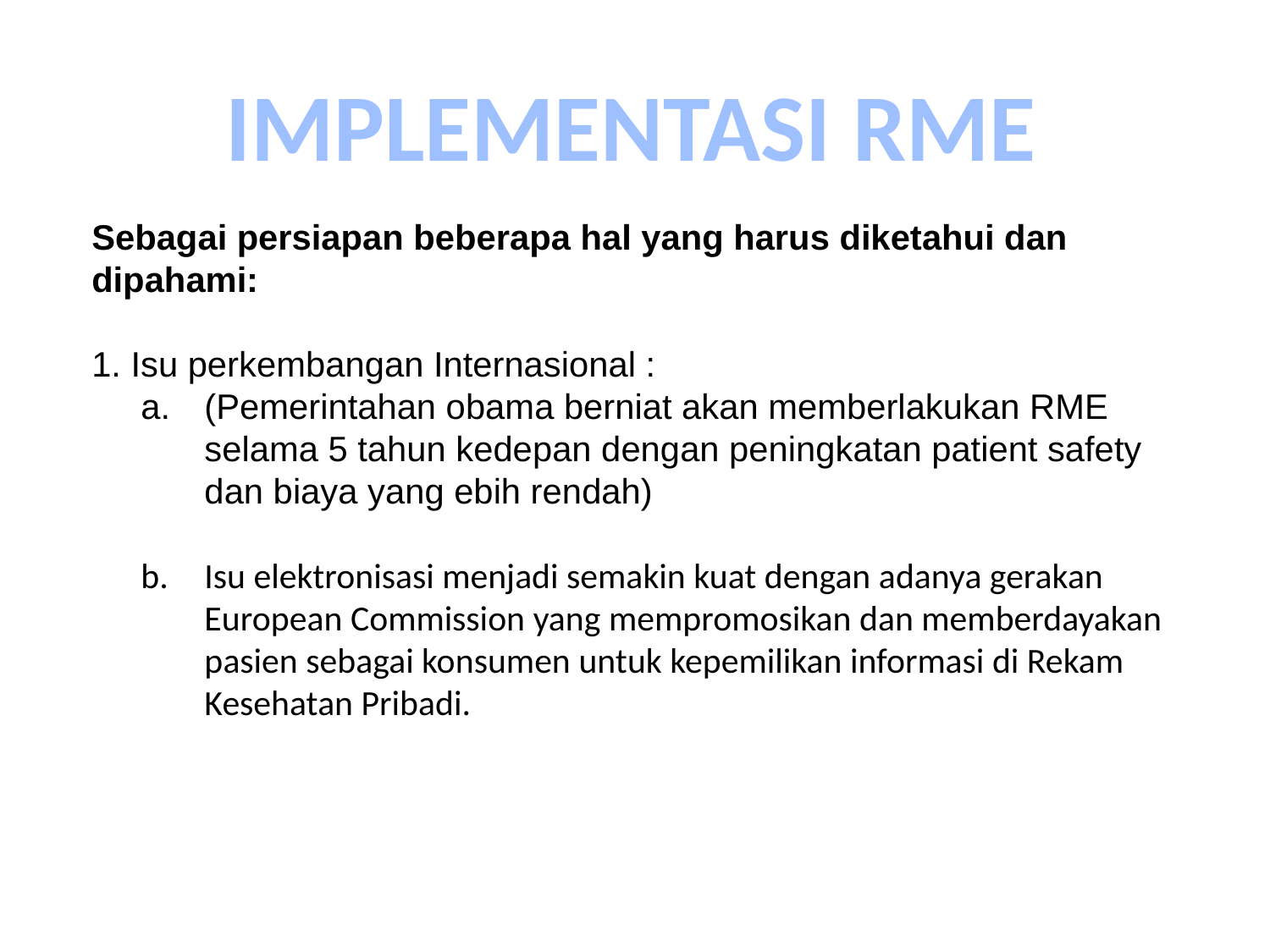

IMPLEMENTASI RME
Sebagai persiapan beberapa hal yang harus diketahui dan dipahami:

1. Isu perkembangan Internasional :
(Pemerintahan obama berniat akan memberlakukan RME selama 5 tahun kedepan dengan peningkatan patient safety dan biaya yang ebih rendah)

Isu elektronisasi menjadi semakin kuat dengan adanya gerakan European Commission yang mempromosikan dan memberdayakan pasien sebagai konsumen untuk kepemilikan informasi di Rekam Kesehatan Pribadi.